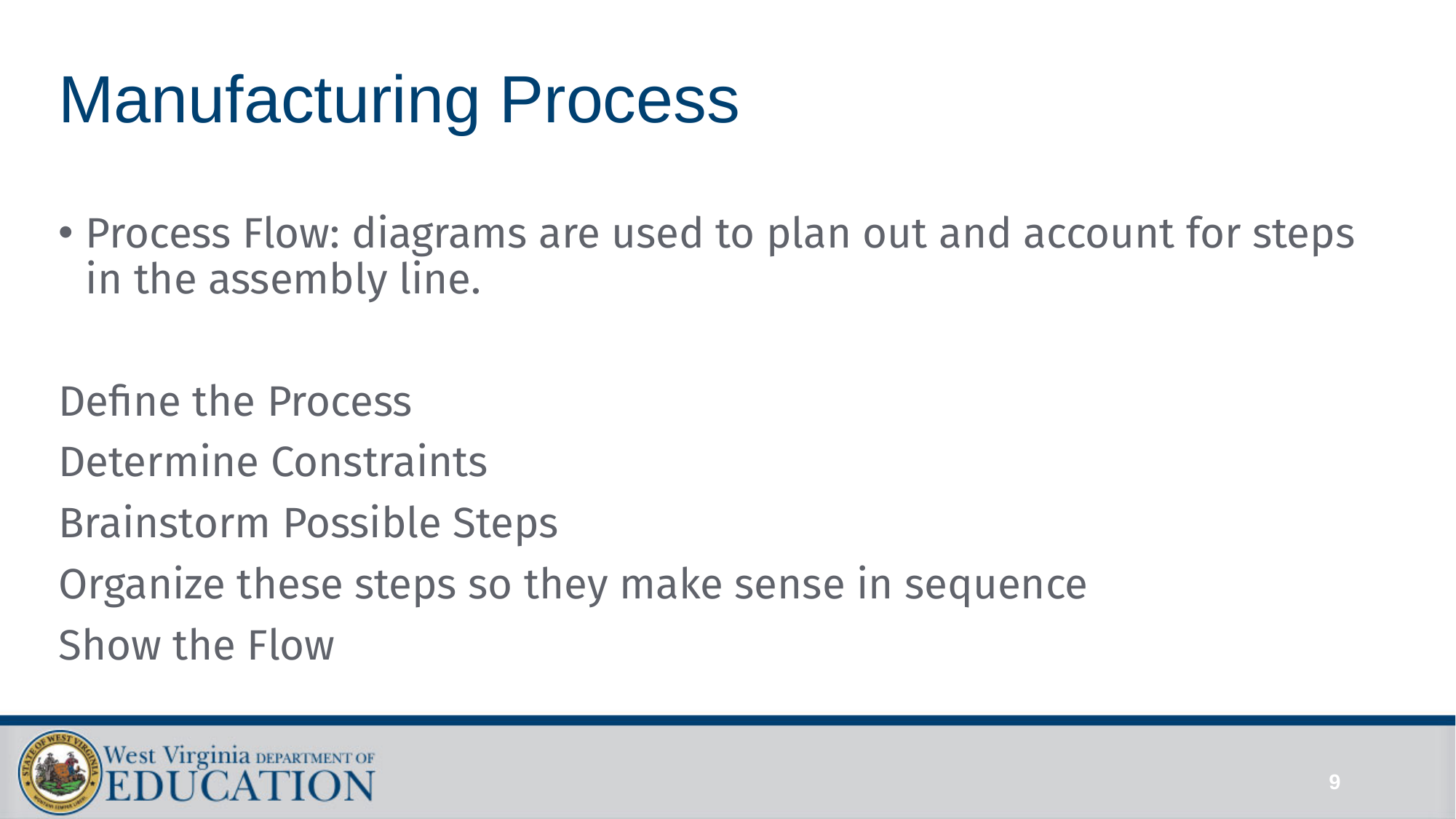

# Manufacturing Process
Process Flow: diagrams are used to plan out and account for steps in the assembly line.

Define the Process
Determine Constraints
Brainstorm Possible Steps
Organize these steps so they make sense in sequence
Show the Flow
9